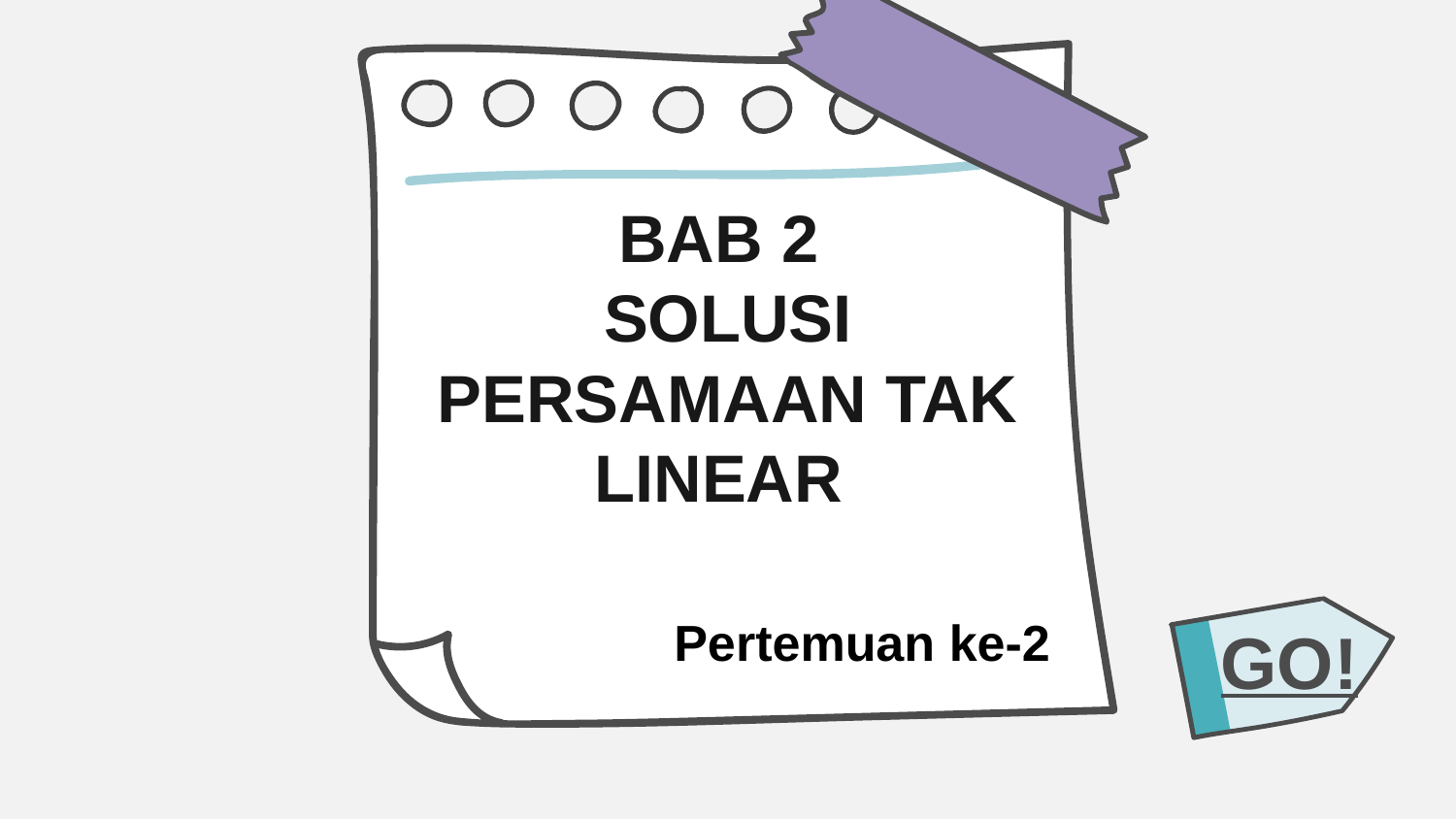

# BAB 2 SOLUSI PERSAMAAN TAK LINEAR

GO!
Pertemuan ke-2